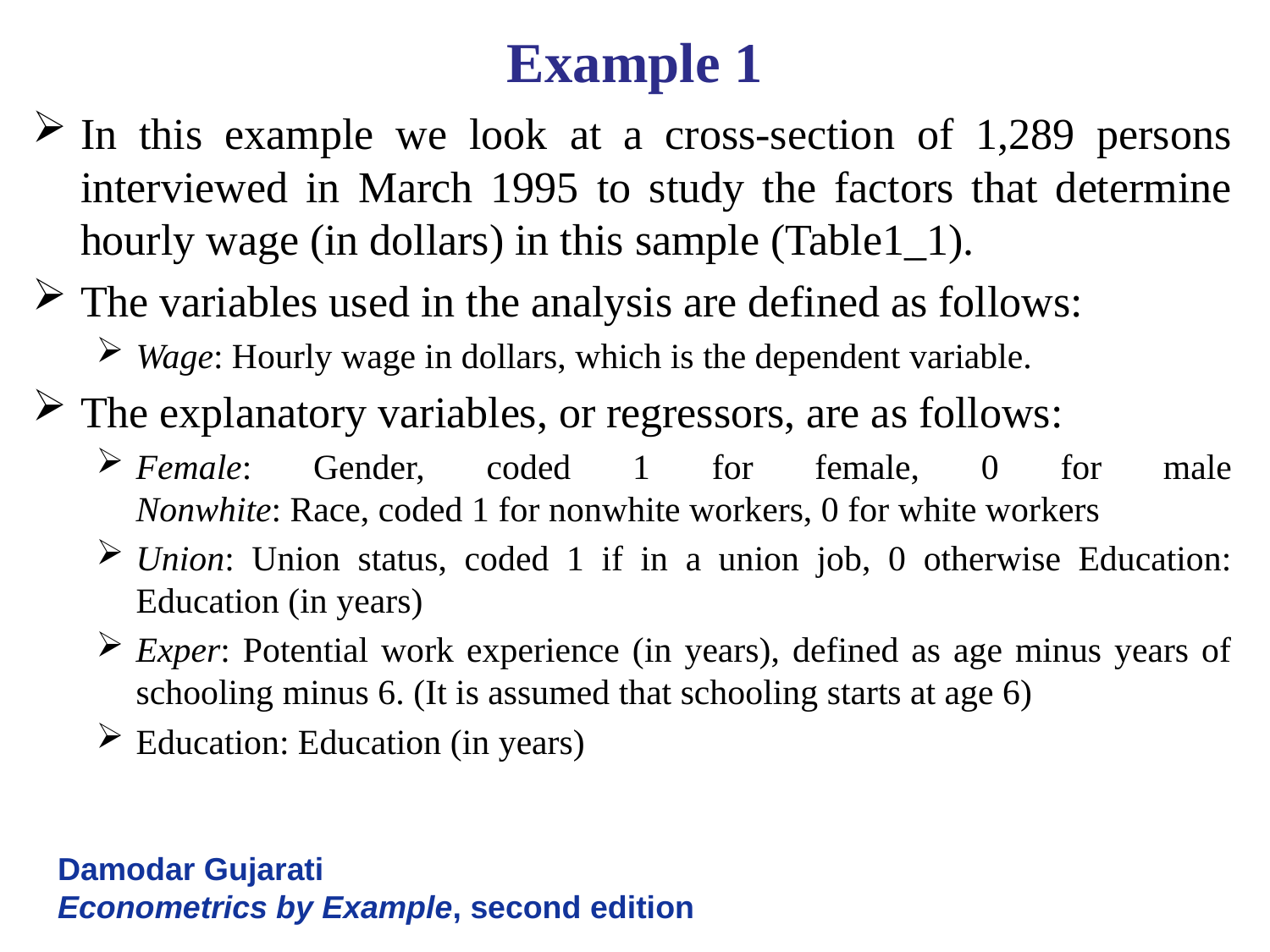

Example 1
In this example we look at a cross-section of 1,289 persons interviewed in March 1995 to study the factors that determine hourly wage (in dollars) in this sample (Table1_1).
The variables used in the analysis are defined as follows:
Wage: Hourly wage in dollars, which is the dependent variable.
The explanatory variables, or regressors, are as follows:
Female: Gender, coded 1 for female, 0 for male
Nonwhite: Race, coded 1 for nonwhite workers, 0 for white workers
Union: Union status, coded 1 if in a union job, 0 otherwise Education: Education (in years)
Exper: Potential work experience (in years), defined as age minus years of schooling minus 6. (It is assumed that schooling starts at age 6)
Education: Education (in years)

Damodar Gujarati
Econometrics by Example, second edition